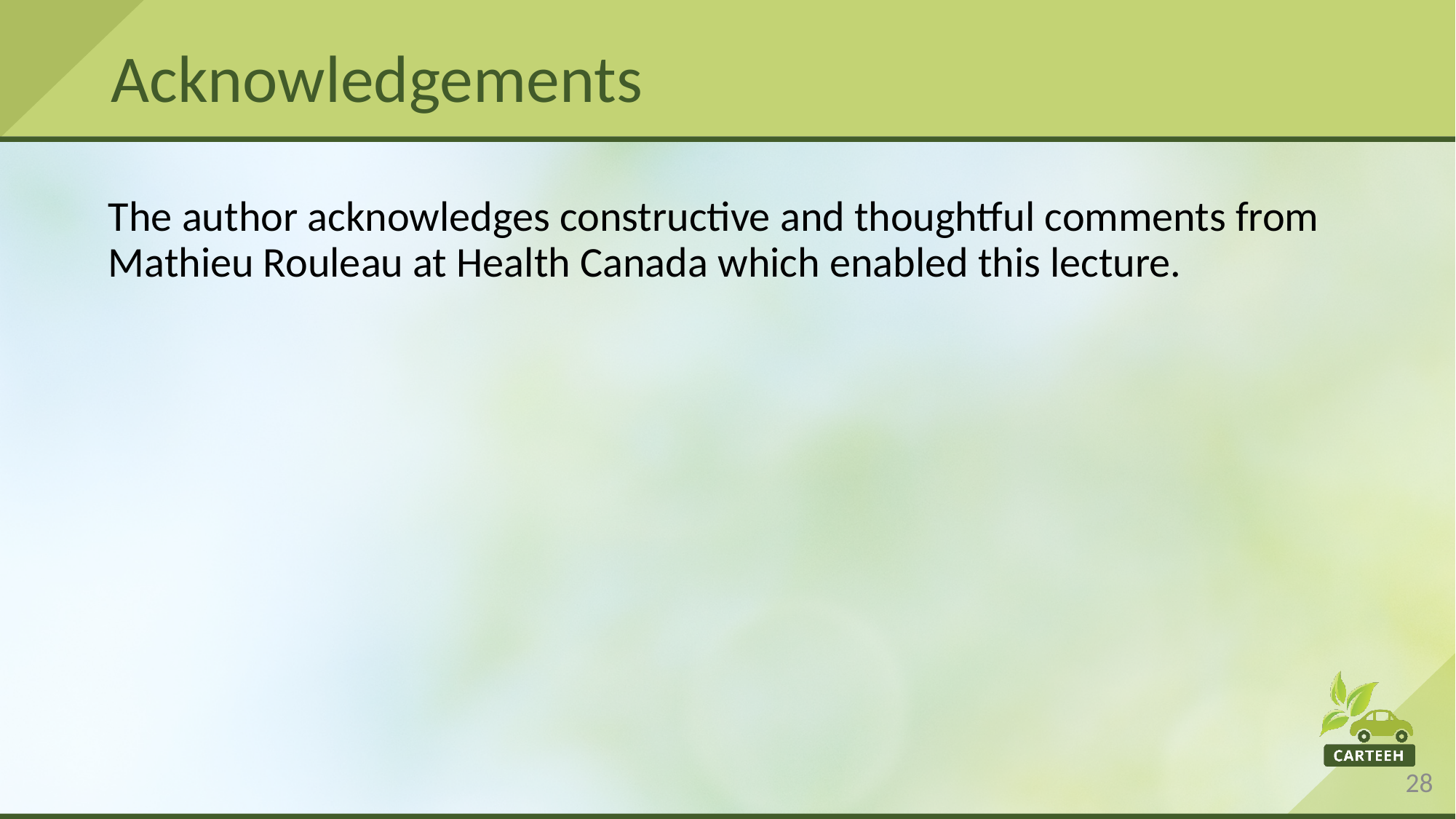

# Acknowledgements
The author acknowledges constructive and thoughtful comments from Mathieu Rouleau at Health Canada which enabled this lecture.